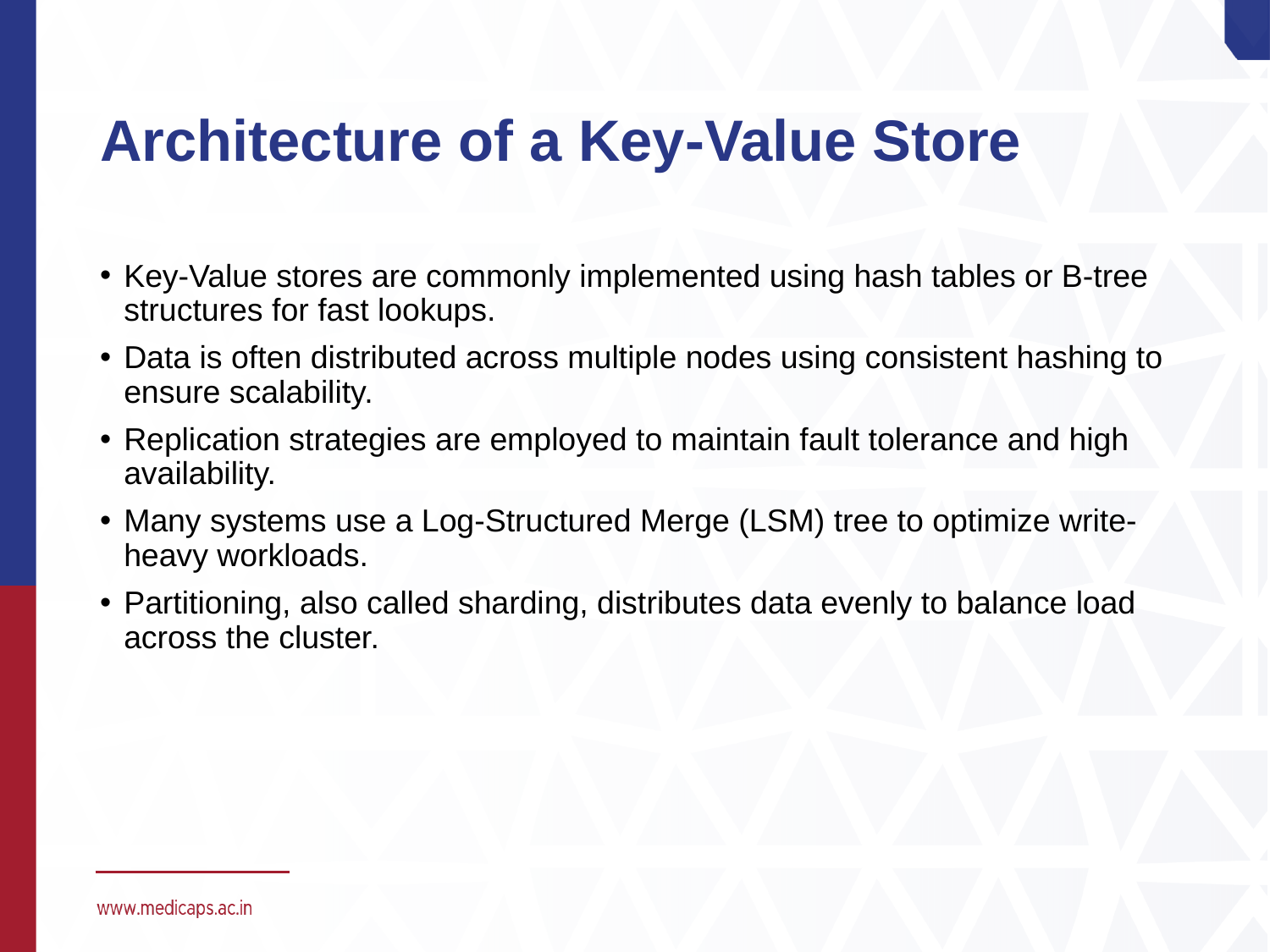

# Architecture of a Key-Value Store
Key-Value stores are commonly implemented using hash tables or B-tree structures for fast lookups.
Data is often distributed across multiple nodes using consistent hashing to ensure scalability.
Replication strategies are employed to maintain fault tolerance and high availability.
Many systems use a Log-Structured Merge (LSM) tree to optimize write-heavy workloads.
Partitioning, also called sharding, distributes data evenly to balance load across the cluster.